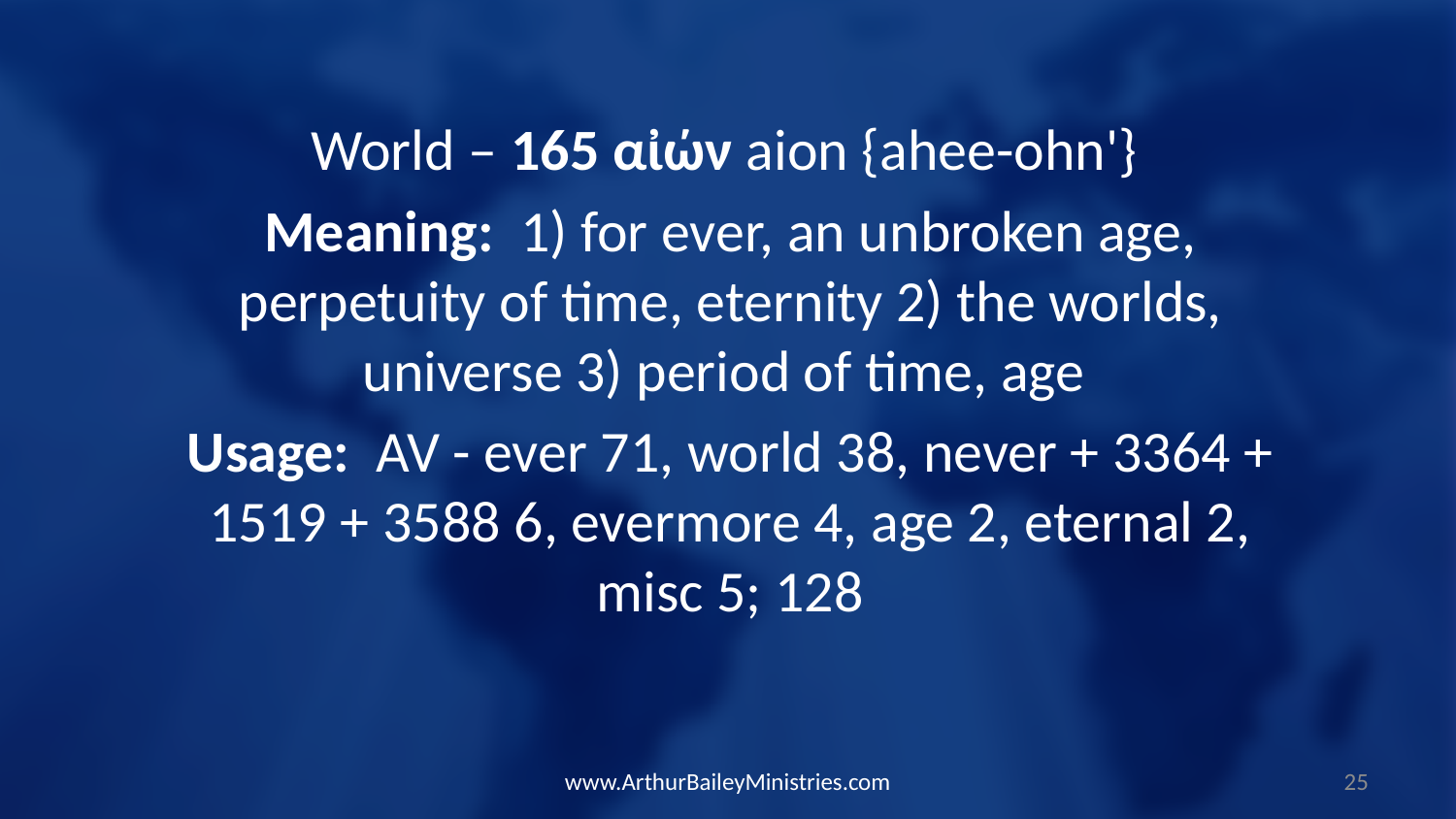

World – 165 αἰών aion {ahee-ohn'}
Meaning:  1) for ever, an unbroken age, perpetuity of time, eternity 2) the worlds, universe 3) period of time, age
Usage:  AV - ever 71, world 38, never + 3364 + 1519 + 3588 6, evermore 4, age 2, eternal 2, misc 5; 128

www.ArthurBaileyMinistries.com
25